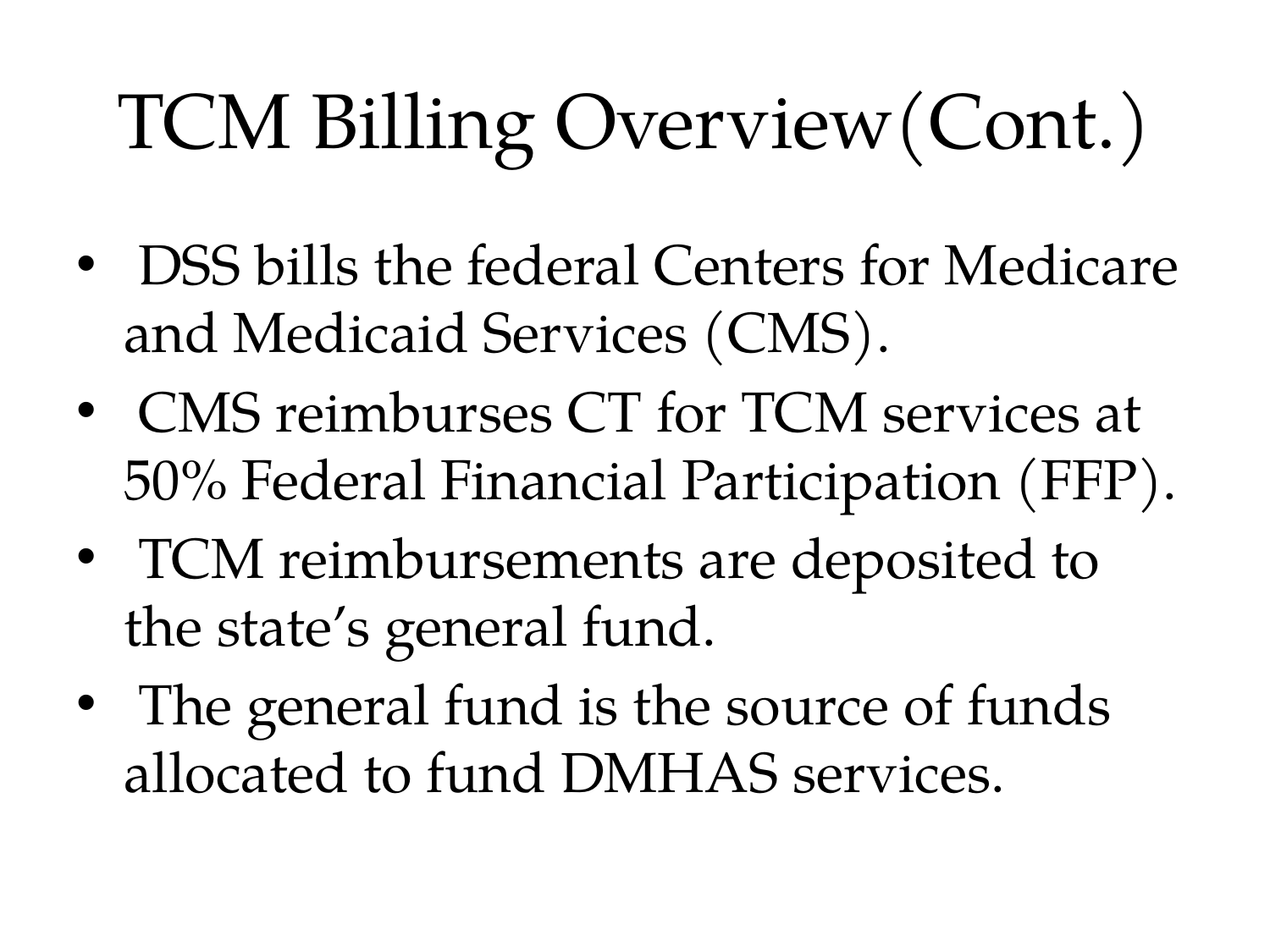

# TCM Billing Overview(Cont.)
 DSS bills the federal Centers for Medicare and Medicaid Services (CMS).
 CMS reimburses CT for TCM services at 50% Federal Financial Participation (FFP).
 TCM reimbursements are deposited to the state’s general fund.
 The general fund is the source of funds allocated to fund DMHAS services.